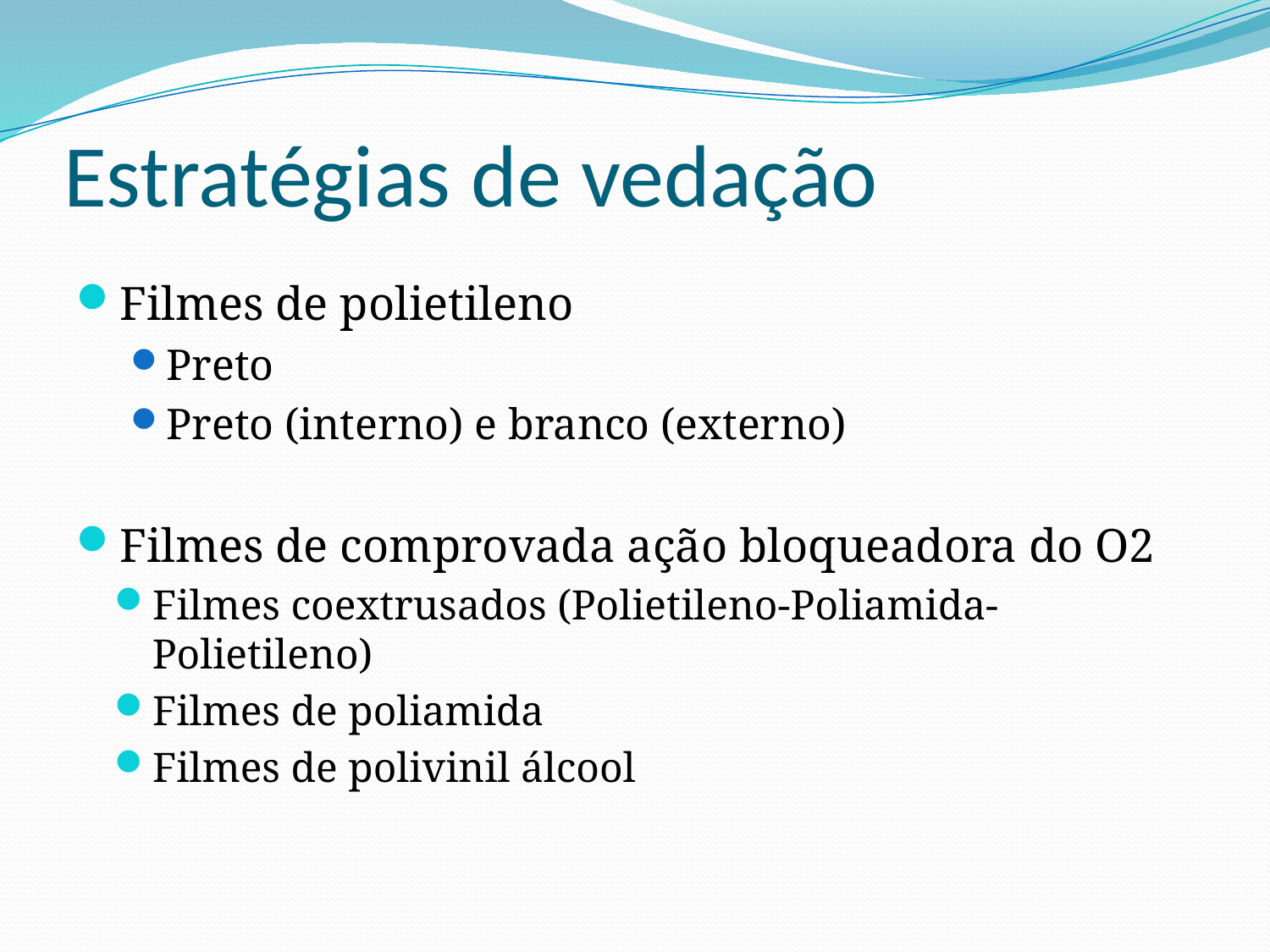

# Estratégias de vedação
Filmes de polietileno
Preto
Preto (interno) e branco (externo)

Filmes de comprovada ação bloqueadora do O2
Filmes coextrusados (Polietileno-Poliamida-Polietileno)
Filmes de poliamida
Filmes de polivinil álcool